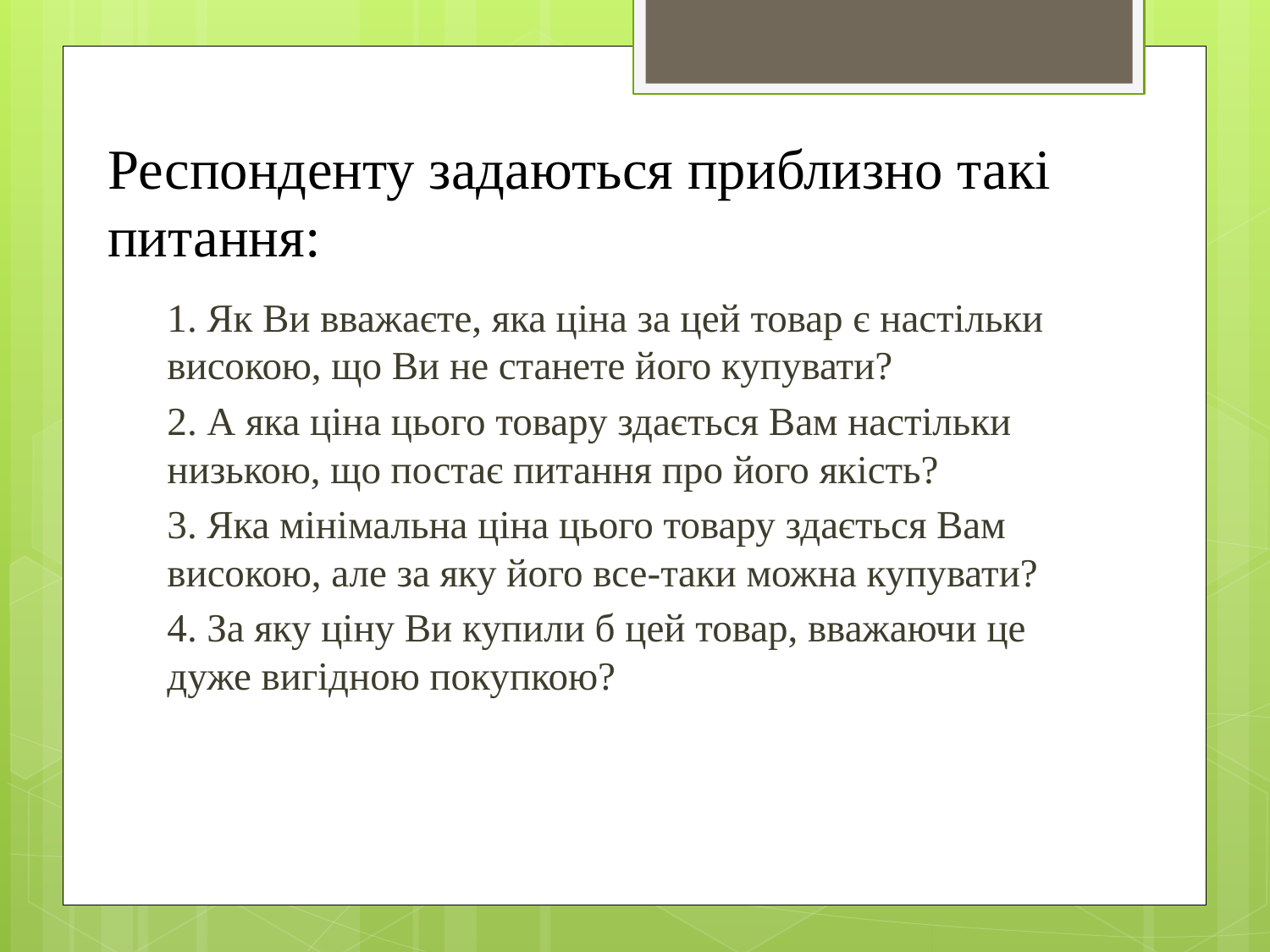

# Респонденту задаються приблизно такі питання:
1. Як Ви вважаєте, яка ціна за цей товар є настільки високою, що Ви не станете його купувати?
2. А яка ціна цього товару здається Вам настільки низькою, що постає питання про його якість?
3. Яка мінімальна ціна цього товару здається Вам високою, але за яку його все-таки можна купувати?
4. За яку ціну Ви купили б цей товар, вважаючи це дуже вигідною покупкою?